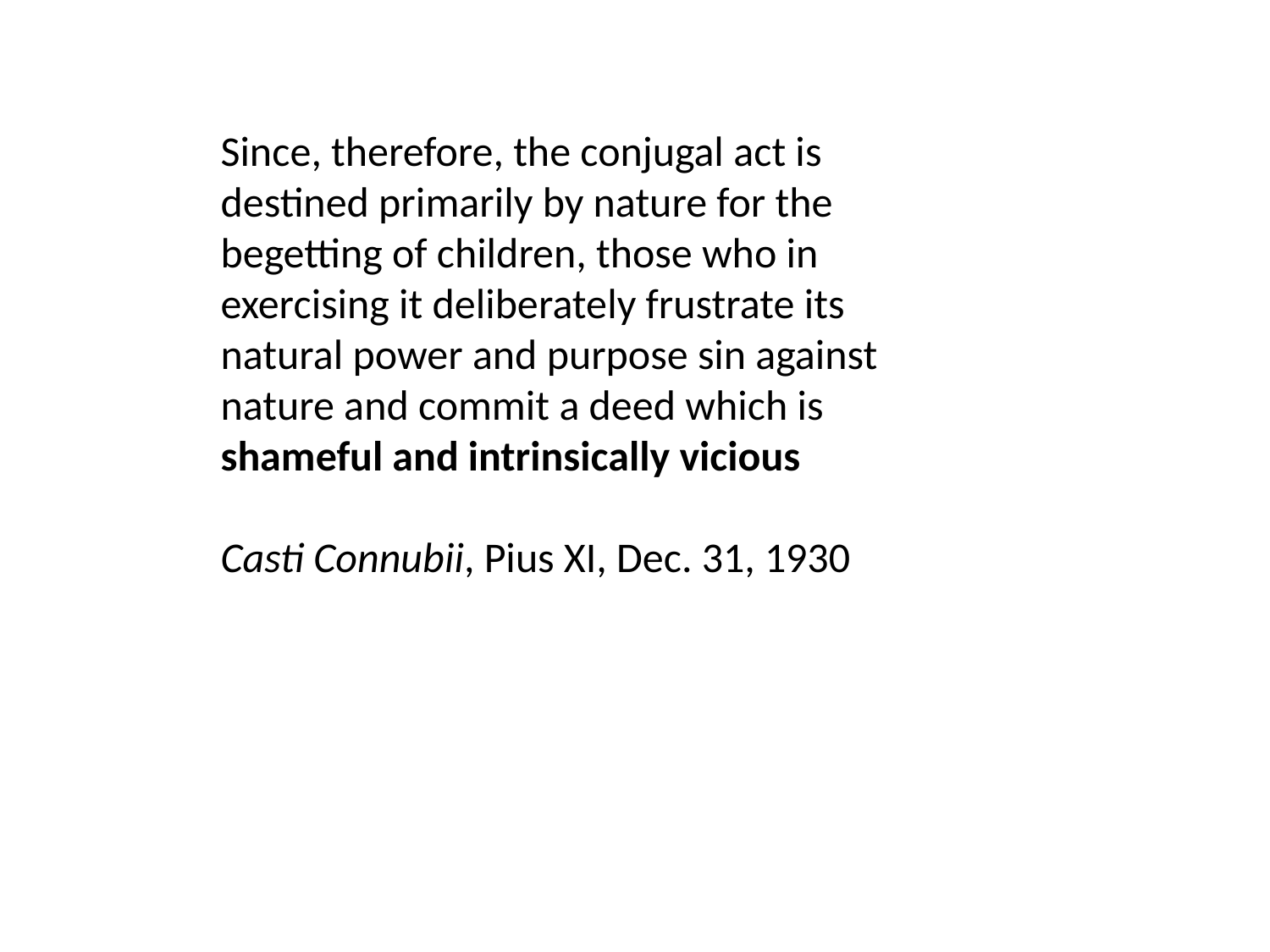

Since, therefore, the conjugal act is destined primarily by nature for the begetting of children, those who in exercising it deliberately frustrate its natural power and purpose sin against nature and commit a deed which is shameful and intrinsically vicious

Casti Connubii, Pius XI, Dec. 31, 1930